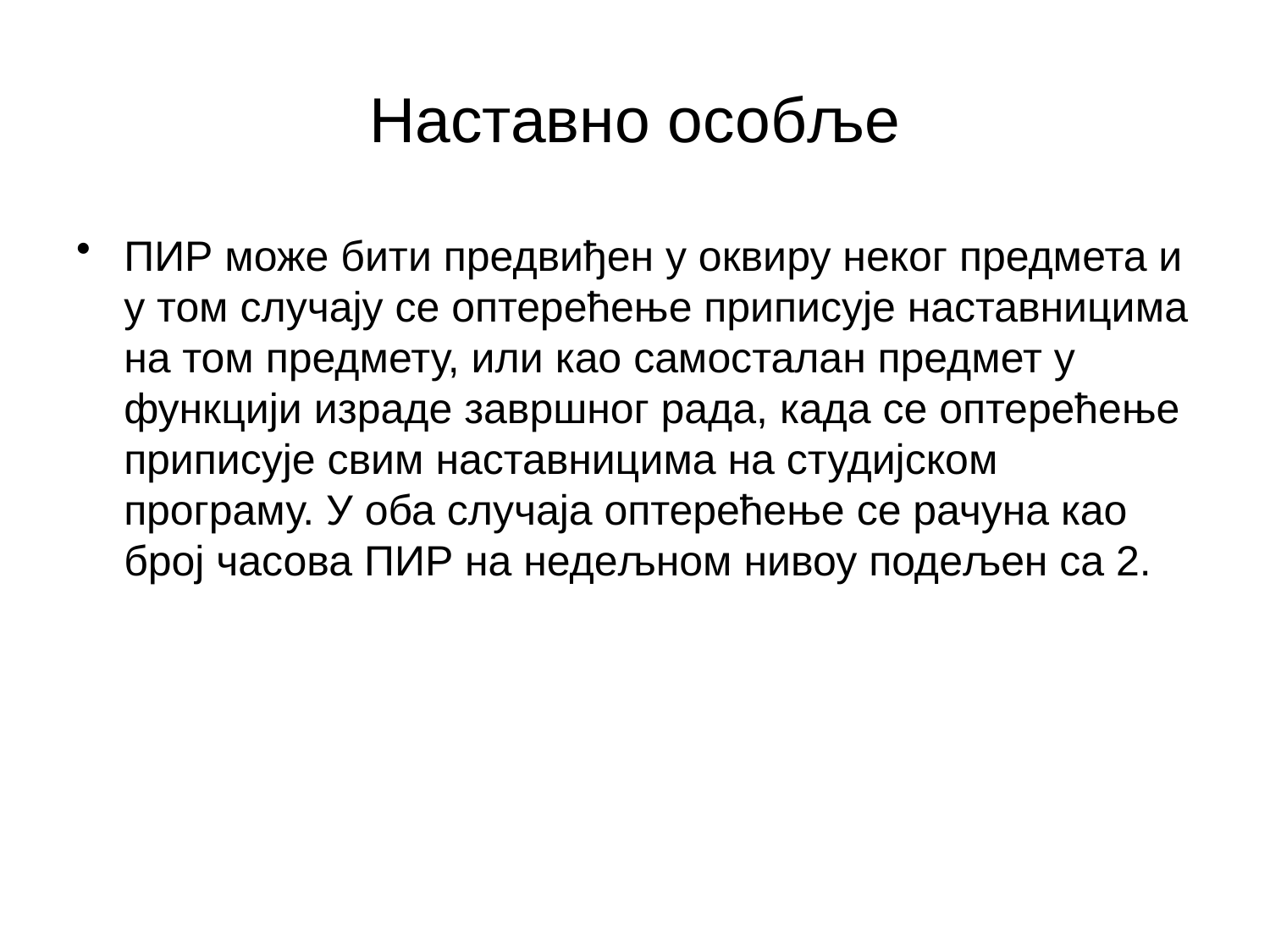

# Наставно особље
ПИР може бити предвиђен у оквиру неког предмета и у том случају се оптерећење приписује наставницима на том предмету, или као самосталан предмет у функцији израде завршног рада, када се оптерећење приписује свим наставницима на студијском програму. У оба случаја оптерећење се рачуна као број часова ПИР на недељном нивоу подељен са 2.